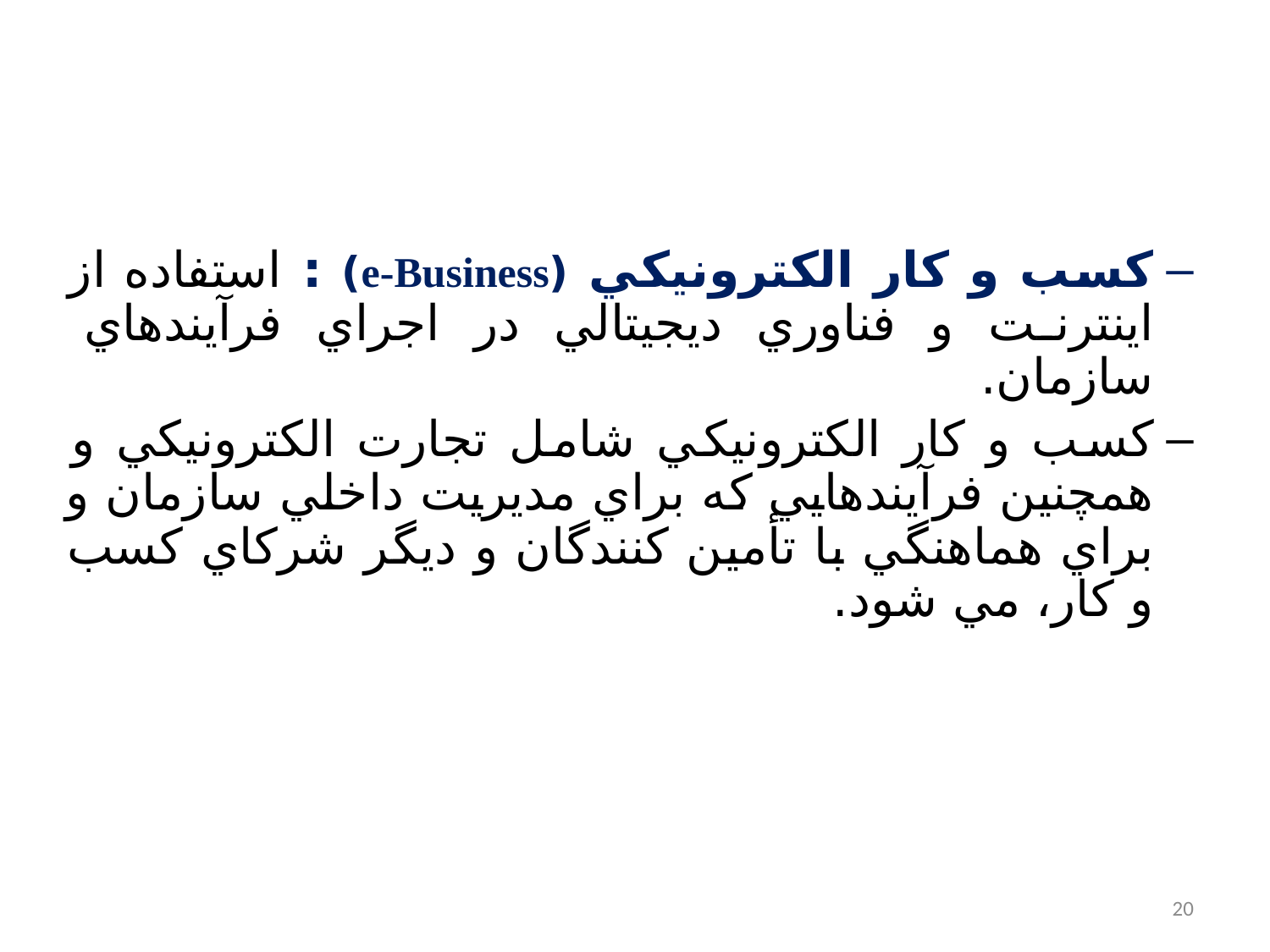

#

کسب و کار الکترونيکي (e-Business) : استفاده از اينترنت و فناوري ديجيتالي در اجراي فرآيندهاي سازمان.
کسب و کار الکترونيکي شامل تجارت الکترونيکي و همچنين فرآيندهايي که براي مديريت داخلي سازمان و براي هماهنگي با تأمين کنندگان و ديگر شرکاي کسب و کار، مي شود.

20